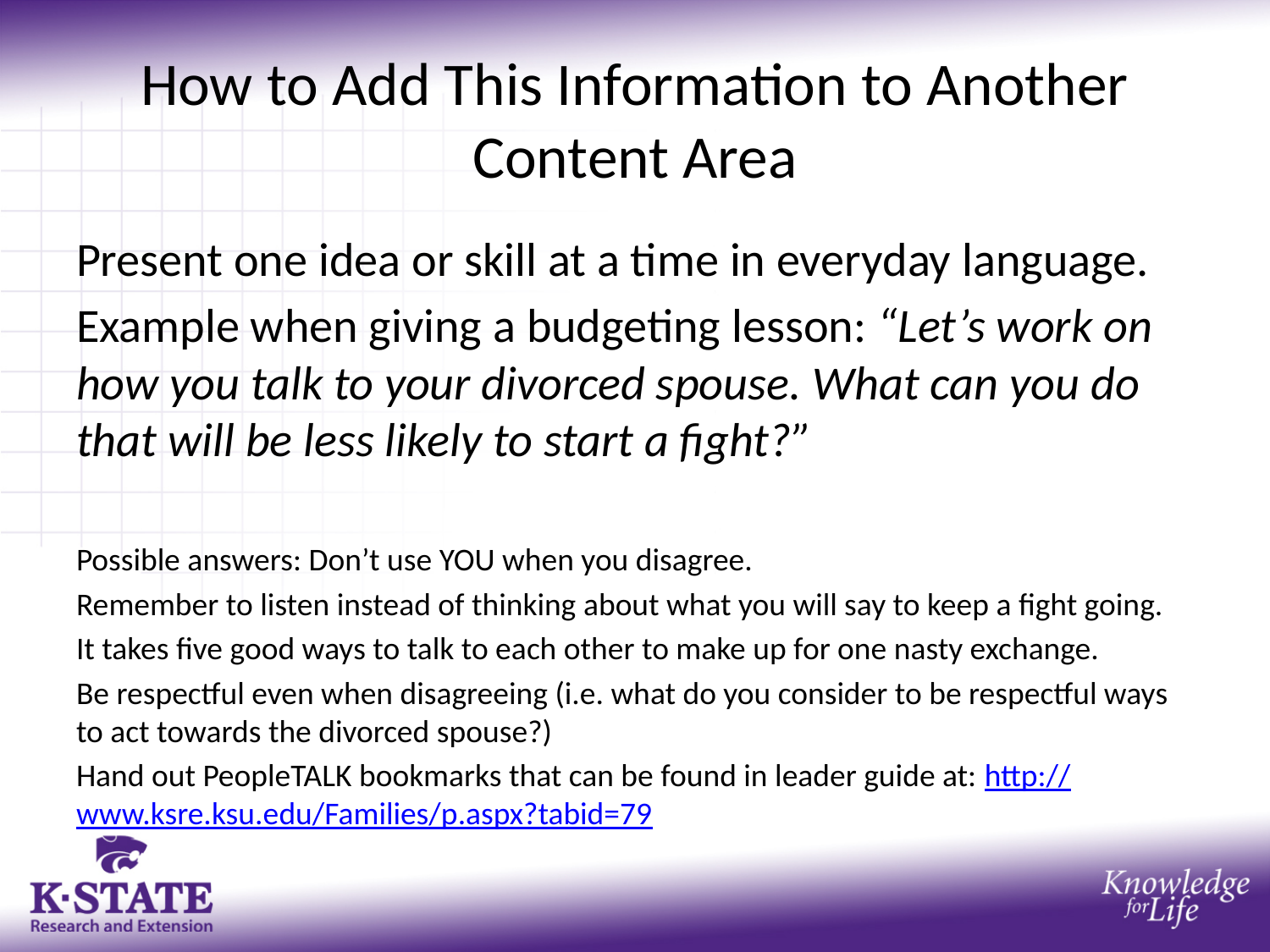

# How to Add This Information to Another Content Area
Present one idea or skill at a time in everyday language.
Example when giving a budgeting lesson: “Let’s work on how you talk to your divorced spouse. What can you do that will be less likely to start a fight?”

Possible answers: Don’t use YOU when you disagree.
Remember to listen instead of thinking about what you will say to keep a fight going.
It takes five good ways to talk to each other to make up for one nasty exchange.
Be respectful even when disagreeing (i.e. what do you consider to be respectful ways to act towards the divorced spouse?)
Hand out PeopleTALK bookmarks that can be found in leader guide at: http://www.ksre.ksu.edu/Families/p.aspx?tabid=79